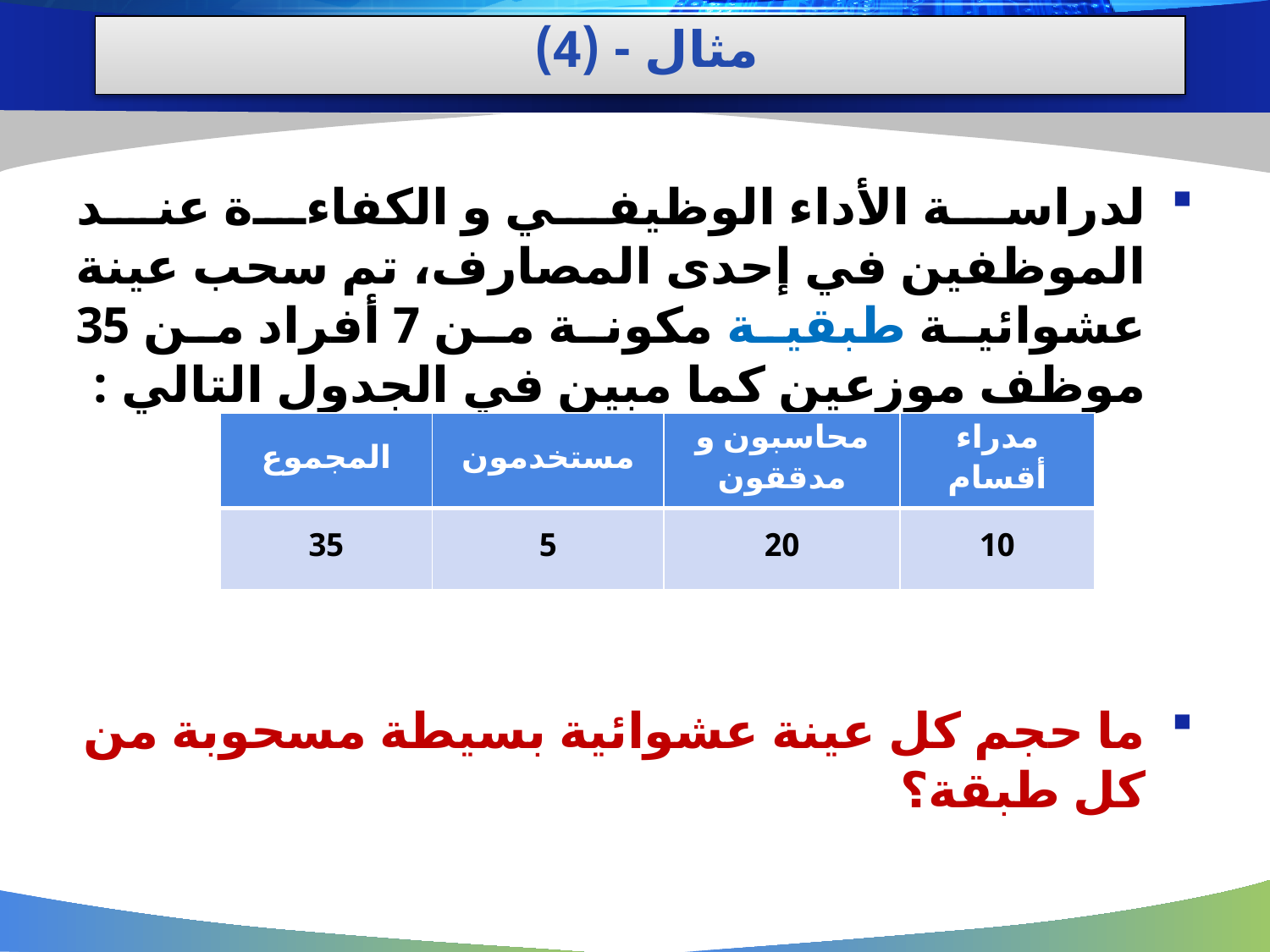

# مثال - (4)
لدراسة الأداء الوظيفي و الكفاءة عند الموظفين في إحدى المصارف، تم سحب عينة عشوائية طبقية مكونة من 7 أفراد من 35 موظف موزعين كما مبين في الجدول التالي :

ما حجم كل عينة عشوائية بسيطة مسحوبة من كل طبقة؟

| المجموع | مستخدمون | محاسبون و مدققون | مدراء أقسام |
| --- | --- | --- | --- |
| 35 | 5 | 20 | 10 |